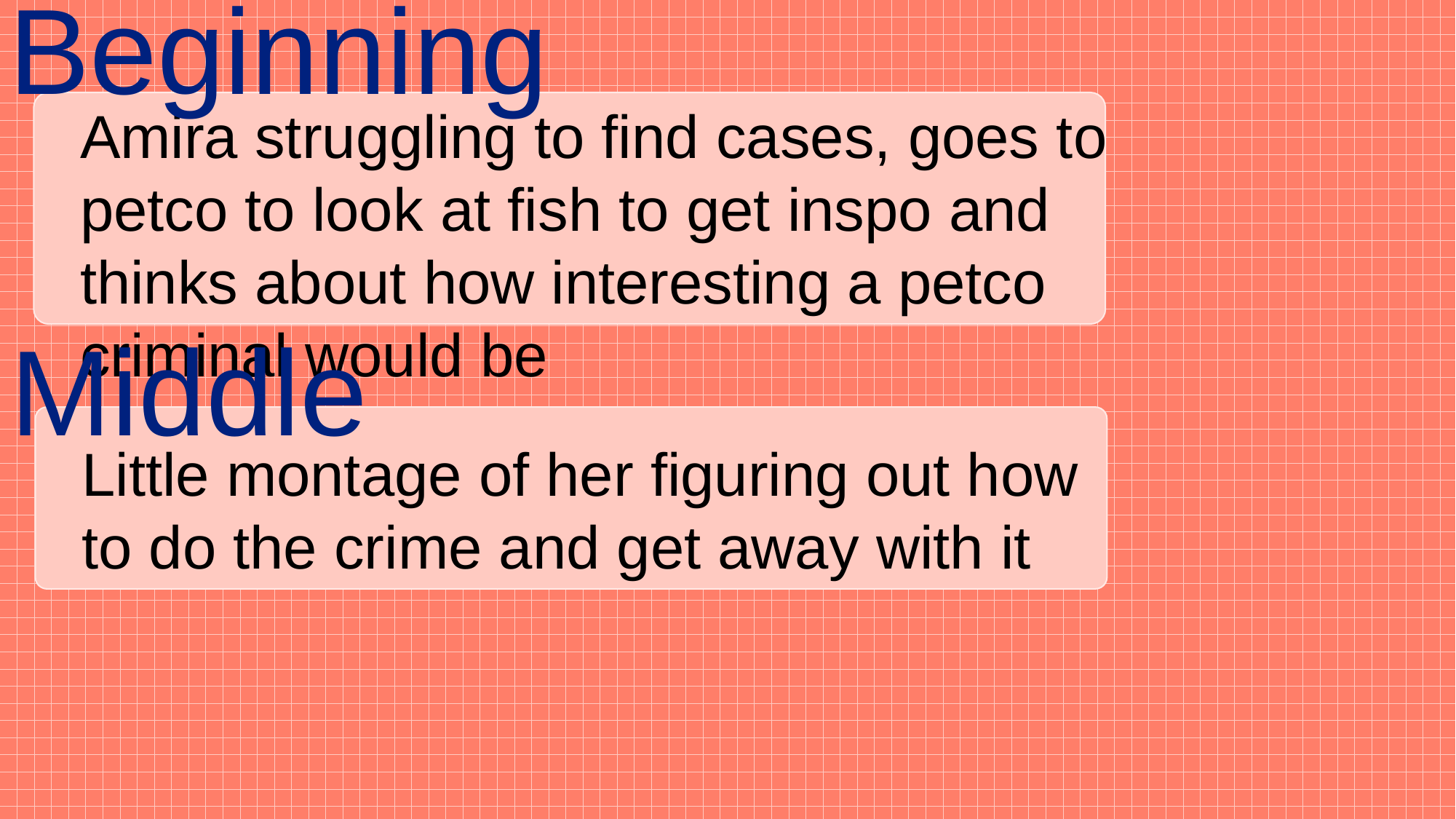

Plot
Beginning

Amira struggling to find cases, goes to petco to look at fish to get inspo and thinks about how interesting a petco criminal would be
Middle

Little montage of her figuring out how to do the crime and get away with it